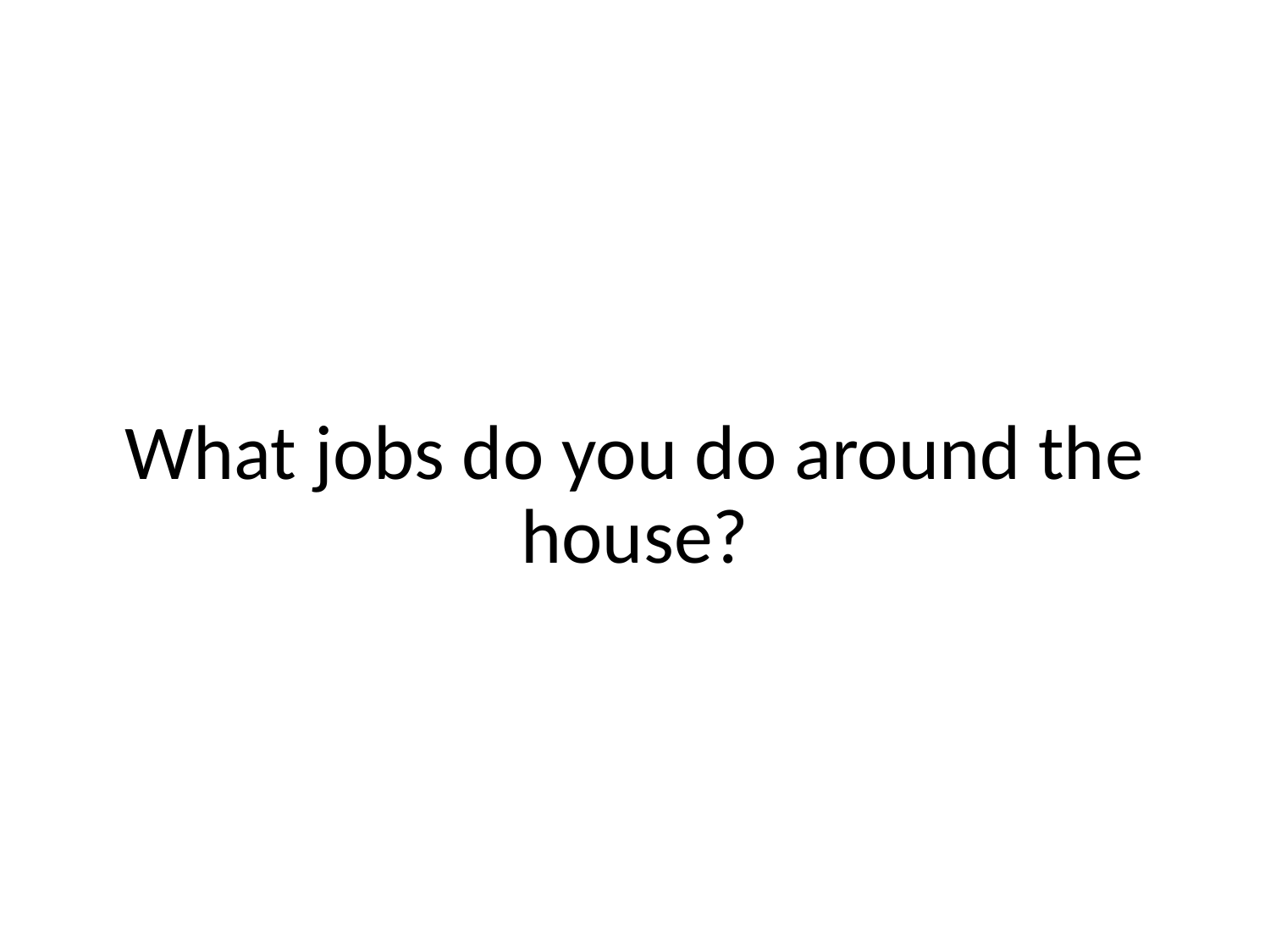

# What jobs do you do around the house?